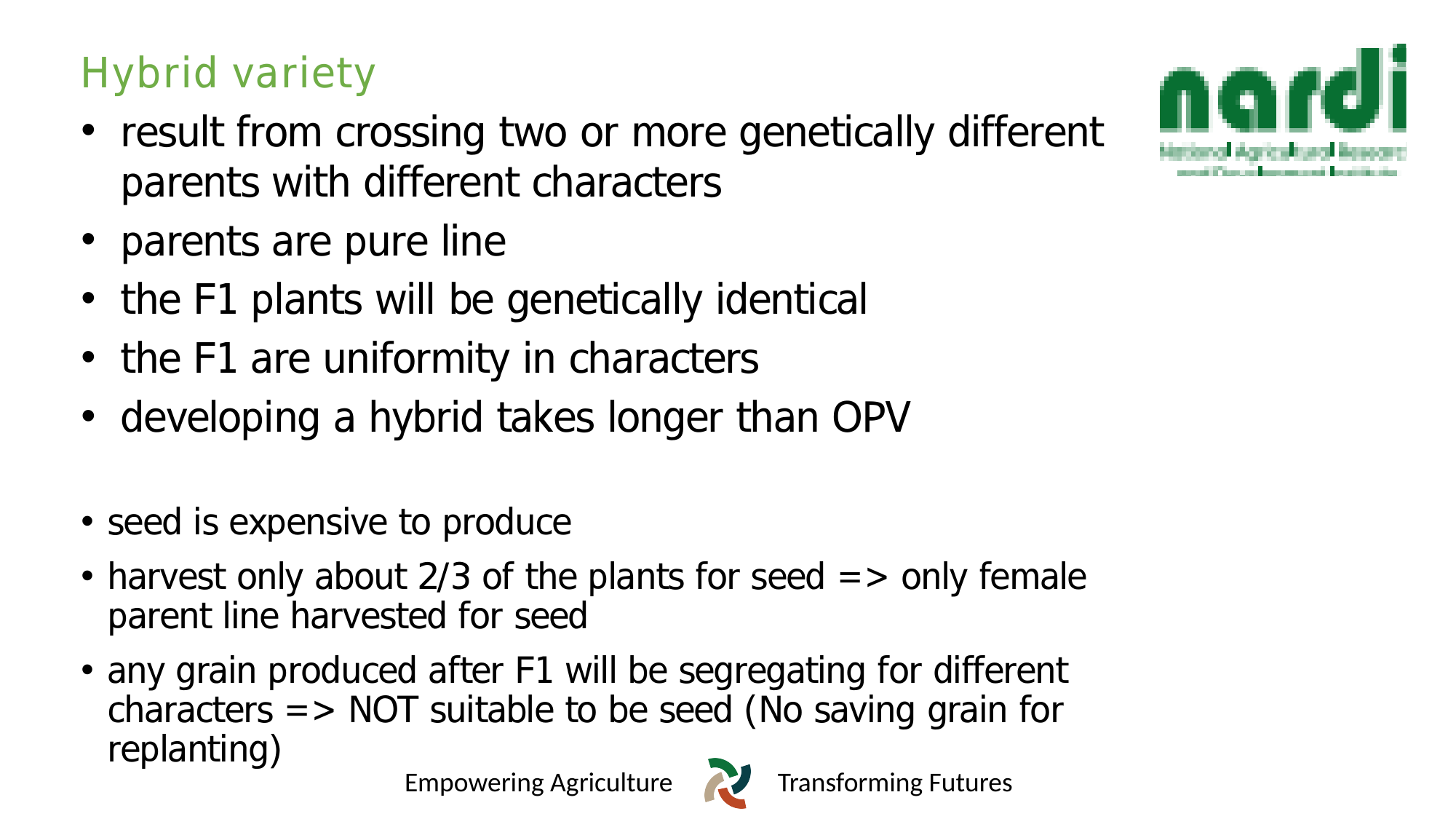

Hybrid variety
result from crossing two or more genetically different parents with different characters
parents are pure line
the F1 plants will be genetically identical
the F1 are uniformity in characters
developing a hybrid takes longer than OPV

seed is expensive to produce
harvest only about 2/3 of the plants for seed => only female parent line harvested for seed
any grain produced after F1 will be segregating for different characters => NOT suitable to be seed (No saving grain for replanting)